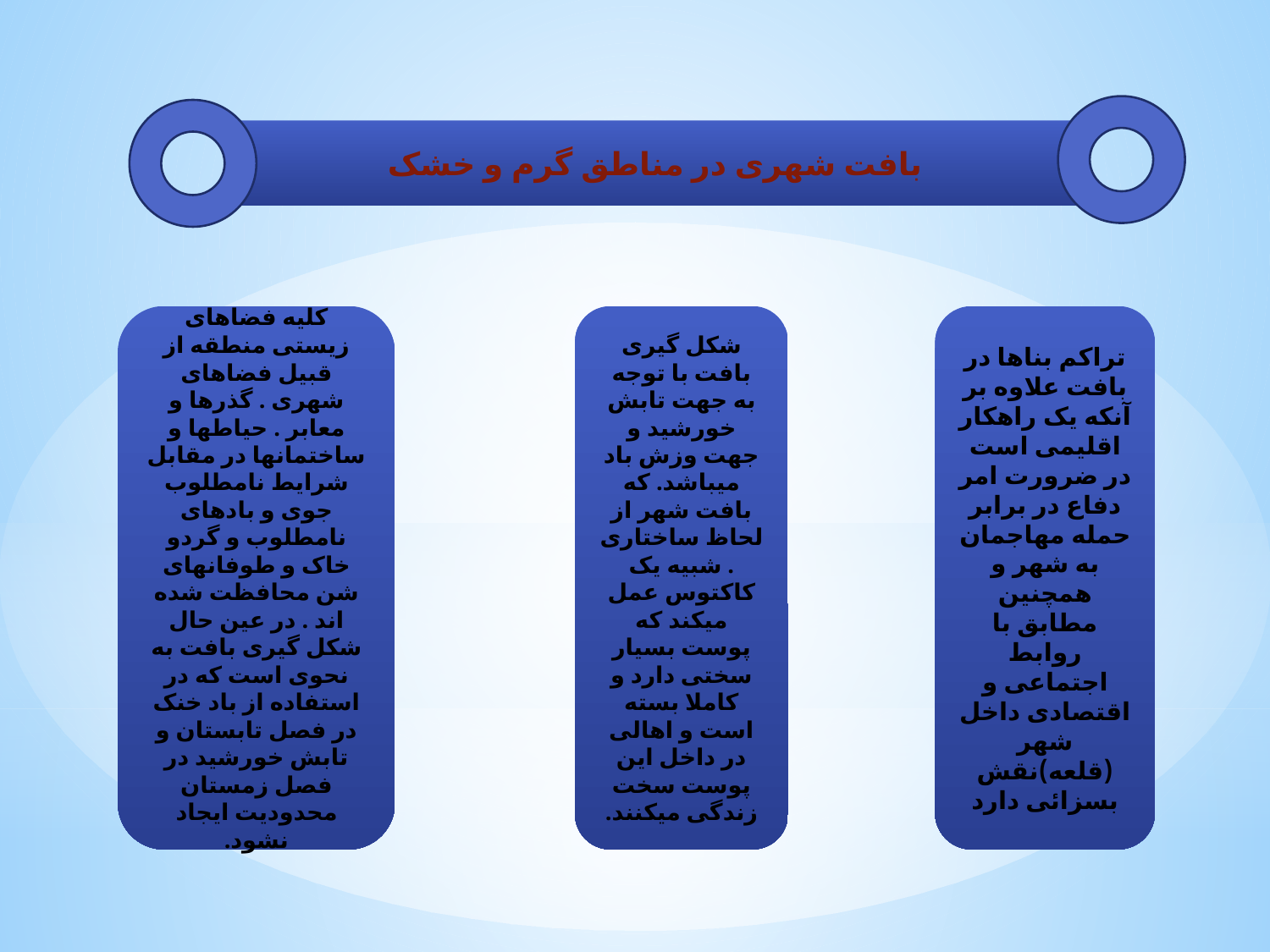

بافت شهری در مناطق گرم و خشک
تراکم بناها در بافت علاوه بر آنکه یک راهکار اقلیمی است در ضرورت امر دفاع در برابر حمله مهاجمان به شهر و همچنین مطابق با روابط اجتماعی و اقتصادی داخل شهر (قلعه)نقش بسزائی دارد
کلیه فضاهای زیستی منطقه از قبیل فضاهای شهری . گذرها و معابر . حیاطها و ساختمانها در مقابل شرایط نامطلوب جوی و بادهای نامطلوب و گردو خاک و طوفانهای شن محافظت شده اند . در عین حال شکل گیری بافت به نحوی است که در استفاده از باد خنک در فصل تابستان و تابش خورشید در فصل زمستان محدودیت ایجاد نشود.
شکل گیری بافت با توجه به جهت تابش خورشید و جهت وزش باد میباشد. که بافت شهر از لحاظ ساختاری . شبیه یک کاکتوس عمل میکند که پوست بسیار سختی دارد و کاملا بسته است و اهالی در داخل این پوست سخت زندگی میکنند.